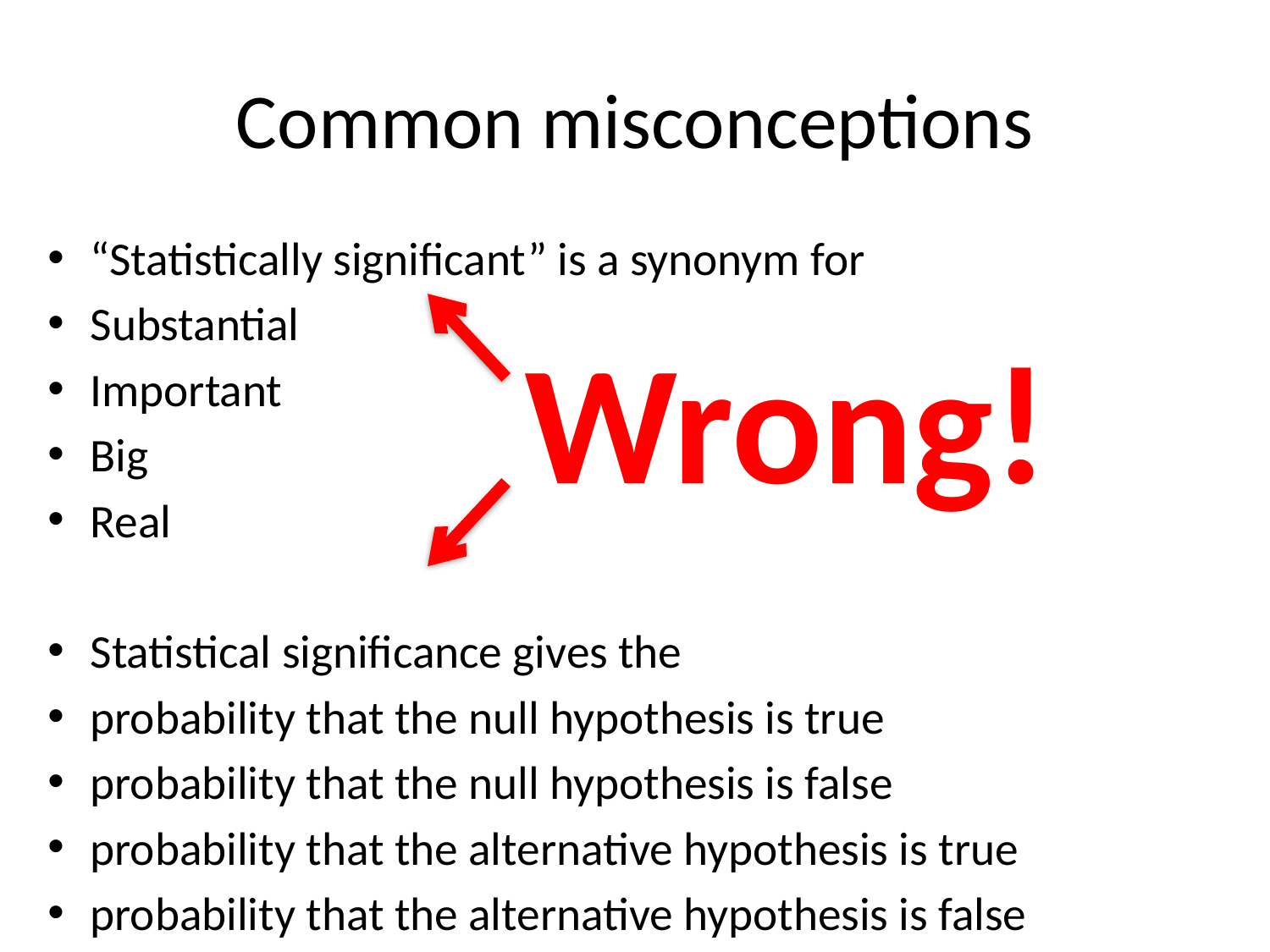

# Common misconceptions
“Statistically significant” is a synonym for
Substantial
Important
Big
Real

Statistical significance gives the
probability that the null hypothesis is true
probability that the null hypothesis is false
probability that the alternative hypothesis is true
probability that the alternative hypothesis is false
Wrong!